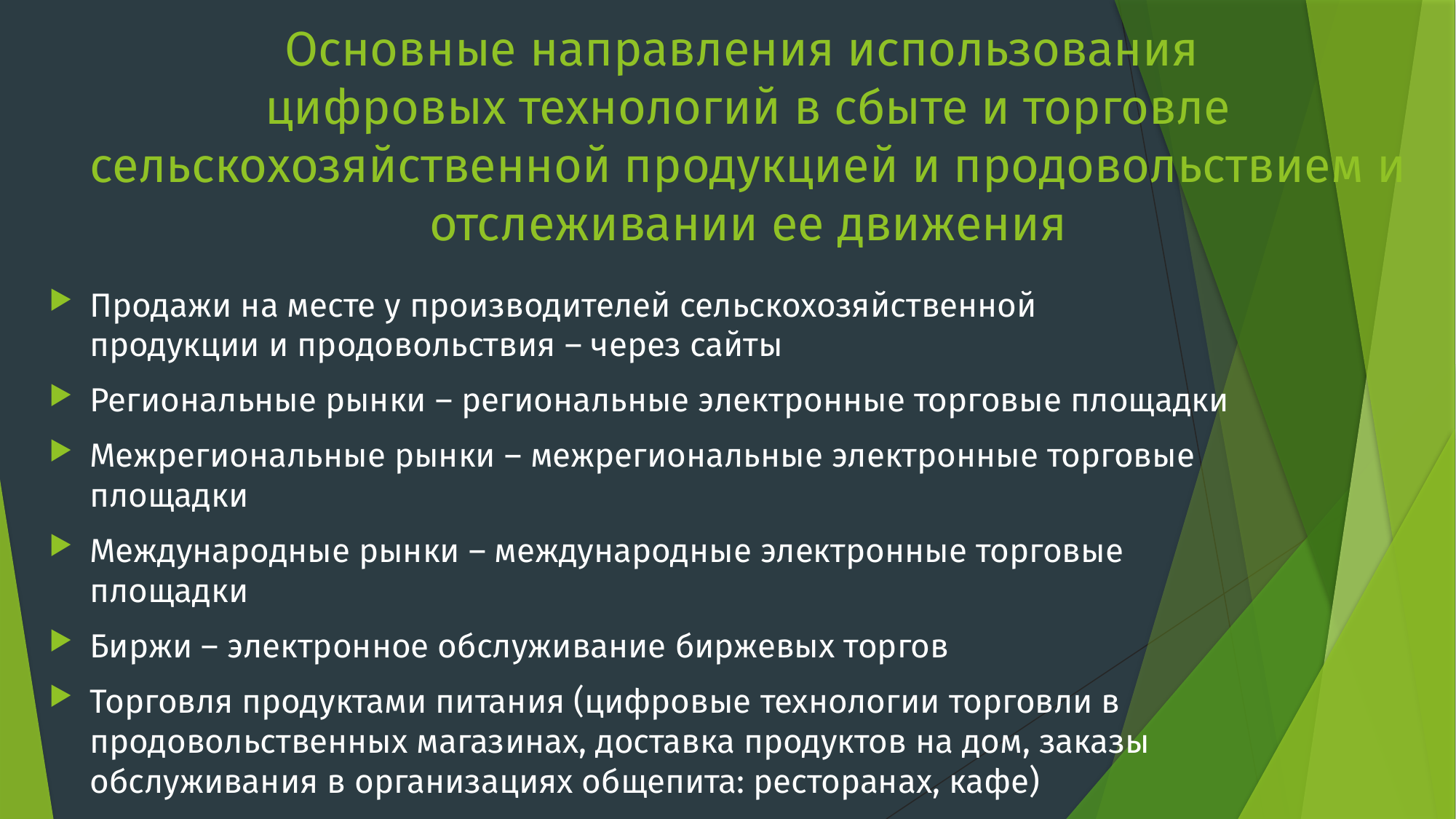

# Основные направления использования цифровых технологий в сбыте и торговле сельскохозяйственной продукцией и продовольствием и отслеживании ее движения
Продажи на месте у производителей сельскохозяйственной
продукции и продовольствия – через сайты
Региональные рынки – региональные электронные торговые площадки
Межрегиональные рынки – межрегиональные электронные торговые площадки
Международные рынки – международные электронные торговые площадки
Биржи – электронное обслуживание биржевых торгов
Торговля продуктами питания (цифровые технологии торговли в продовольственных магазинах, доставка продуктов на дом, заказы обслуживания в организациях общепита: ресторанах, кафе)